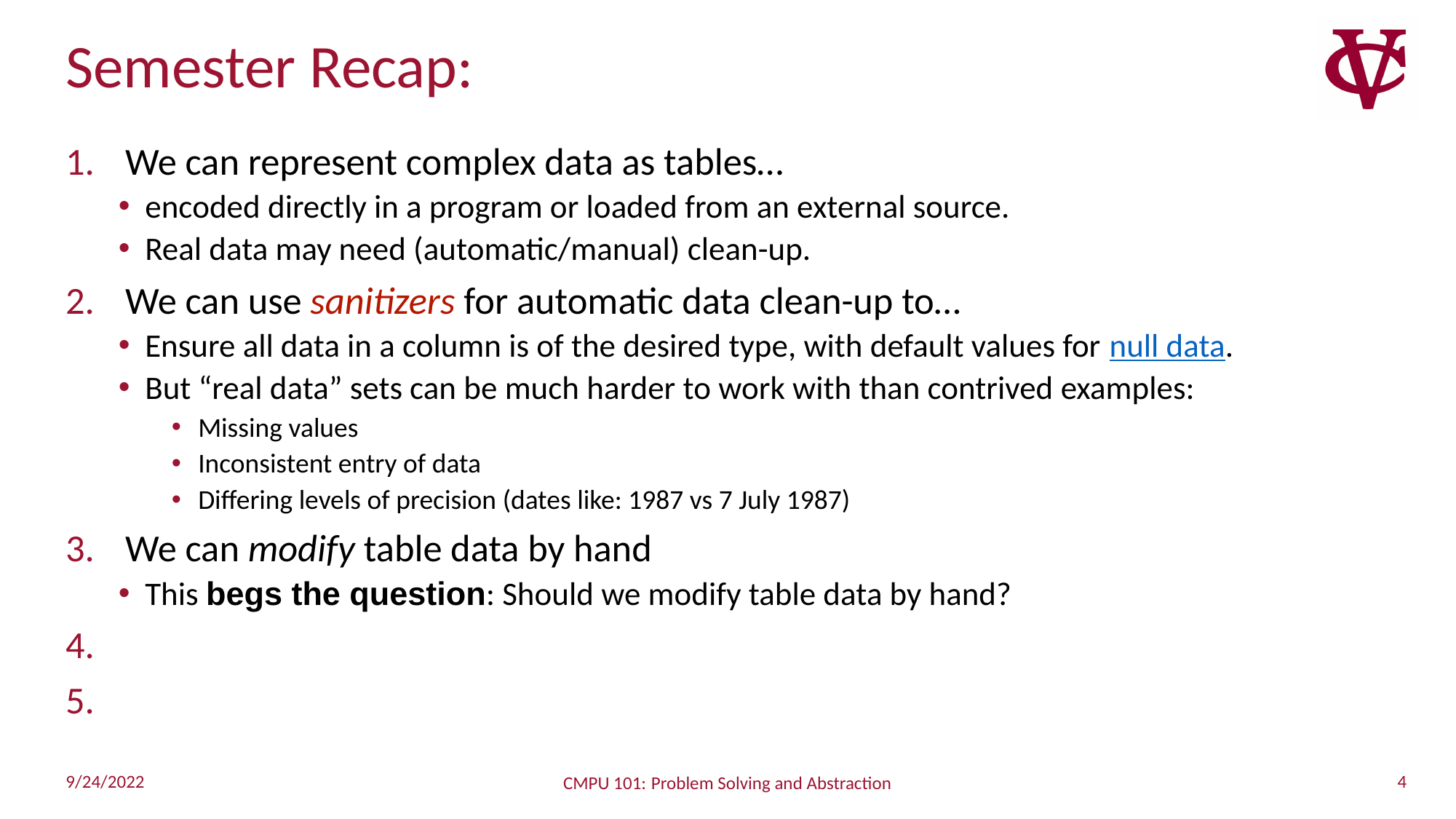

# Semester Recap:
We can represent complex data as tables…
encoded directly in a program or loaded from an external source.
Real data may need (automatic/manual) clean-up.
We can use sanitizers for automatic data clean-up to…
Ensure all data in a column is of the desired type, with default values for null data.
But “real data” sets can be much harder to work with than contrived examples:
Missing values
Inconsistent entry of data
Differing levels of precision (dates like: 1987 vs 7 July 1987)
We can modify table data by hand
This begs the question: Should we modify table data by hand?
We can modify table data later using transform-column
We can remove (apparent) bad data using filter-with.
4
9/24/2022
CMPU 101: Problem Solving and Abstraction